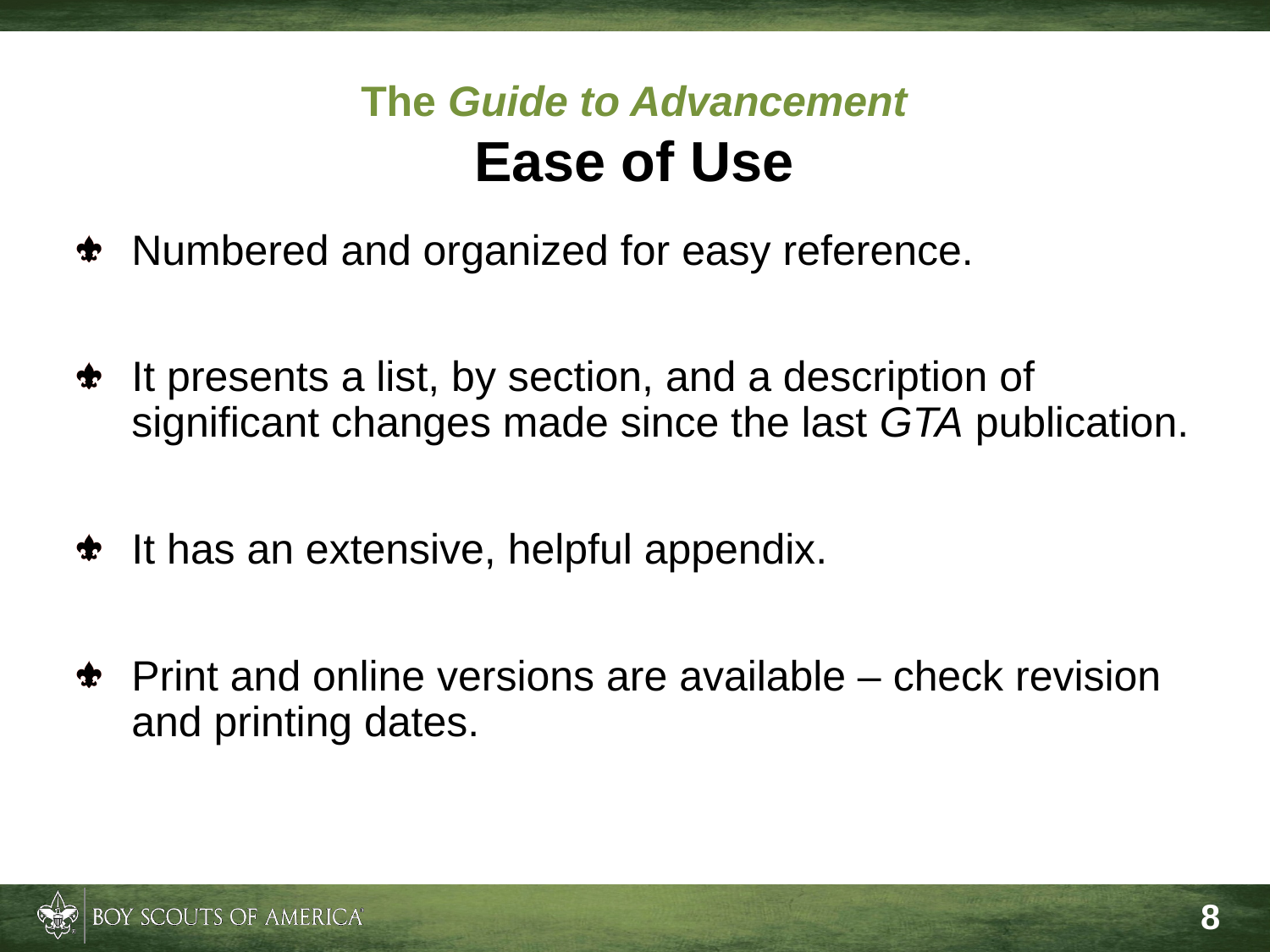

# The Guide to Advancement Ease of Use
Numbered and organized for easy reference.

It presents a list, by section, and a description of significant changes made since the last GTA publication.

It has an extensive, helpful appendix.

Print and online versions are available – check revision and printing dates.